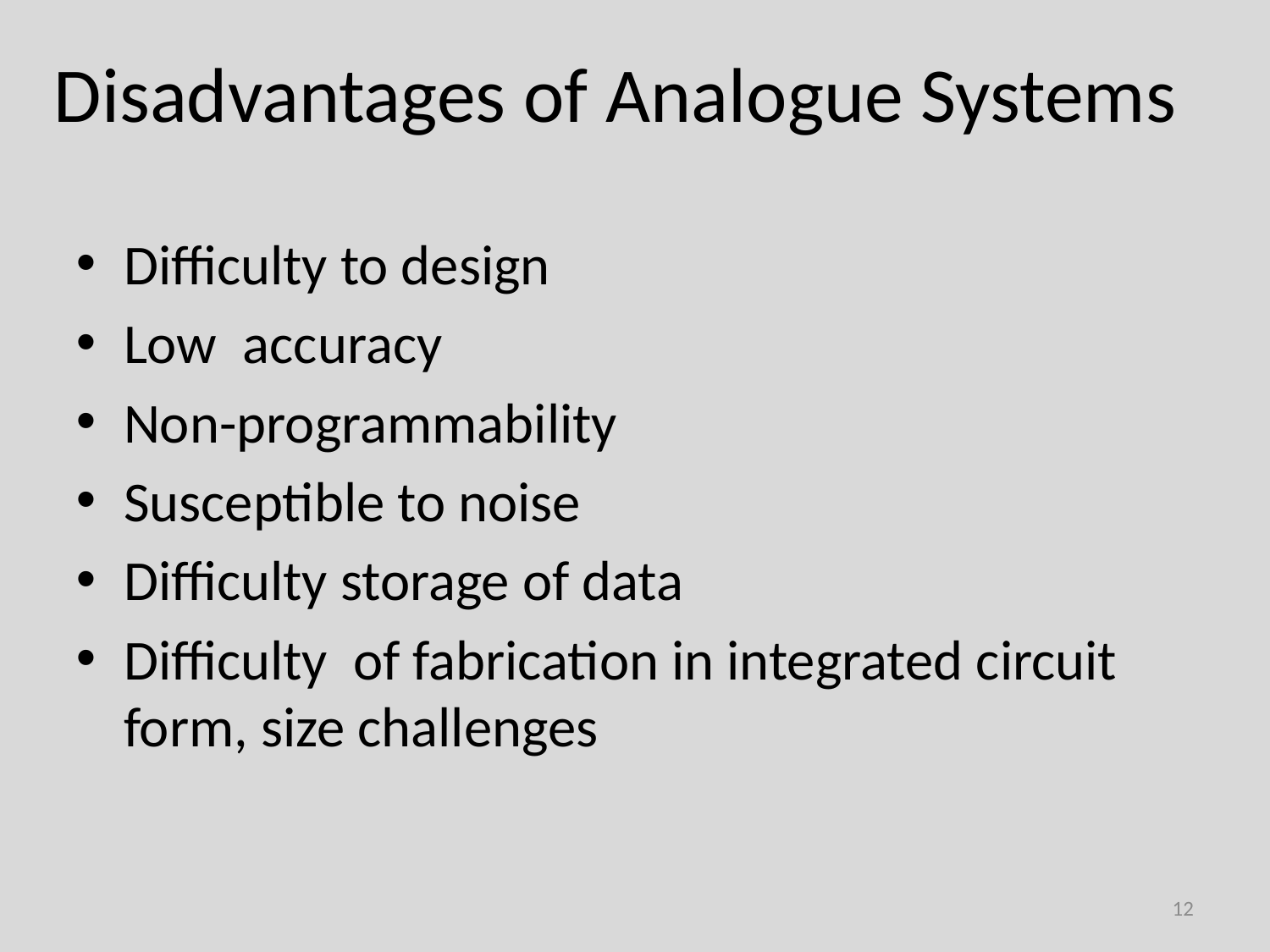

Disadvantages of Analogue Systems
Difficulty to design
Low  accuracy
Non-programmability
Susceptible to noise
Difficulty storage of data
Difficulty  of fabrication in integrated circuit form, size challenges
12